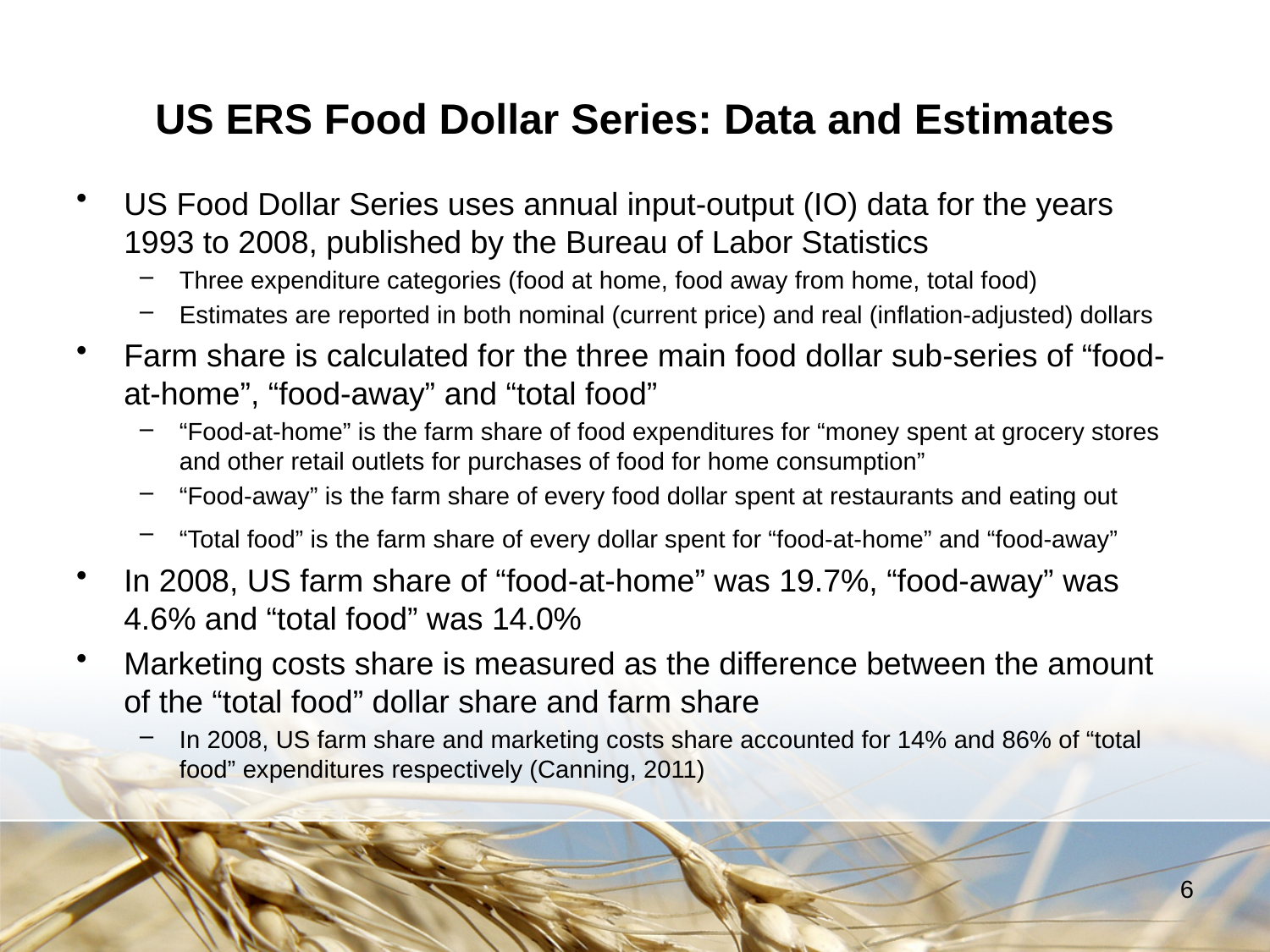

# US ERS Food Dollar Series: Data and Estimates
US Food Dollar Series uses annual input-output (IO) data for the years 1993 to 2008, published by the Bureau of Labor Statistics
Three expenditure categories (food at home, food away from home, total food)
Estimates are reported in both nominal (current price) and real (inflation-adjusted) dollars
Farm share is calculated for the three main food dollar sub-series of “food-at-home”, “food-away” and “total food”
“Food-at-home” is the farm share of food expenditures for “money spent at grocery stores and other retail outlets for purchases of food for home consumption”
“Food-away” is the farm share of every food dollar spent at restaurants and eating out
“Total food” is the farm share of every dollar spent for “food-at-home” and “food-away”
In 2008, US farm share of “food-at-home” was 19.7%, “food-away” was 4.6% and “total food” was 14.0%
Marketing costs share is measured as the difference between the amount of the “total food” dollar share and farm share
In 2008, US farm share and marketing costs share accounted for 14% and 86% of “total food” expenditures respectively (Canning, 2011)

6